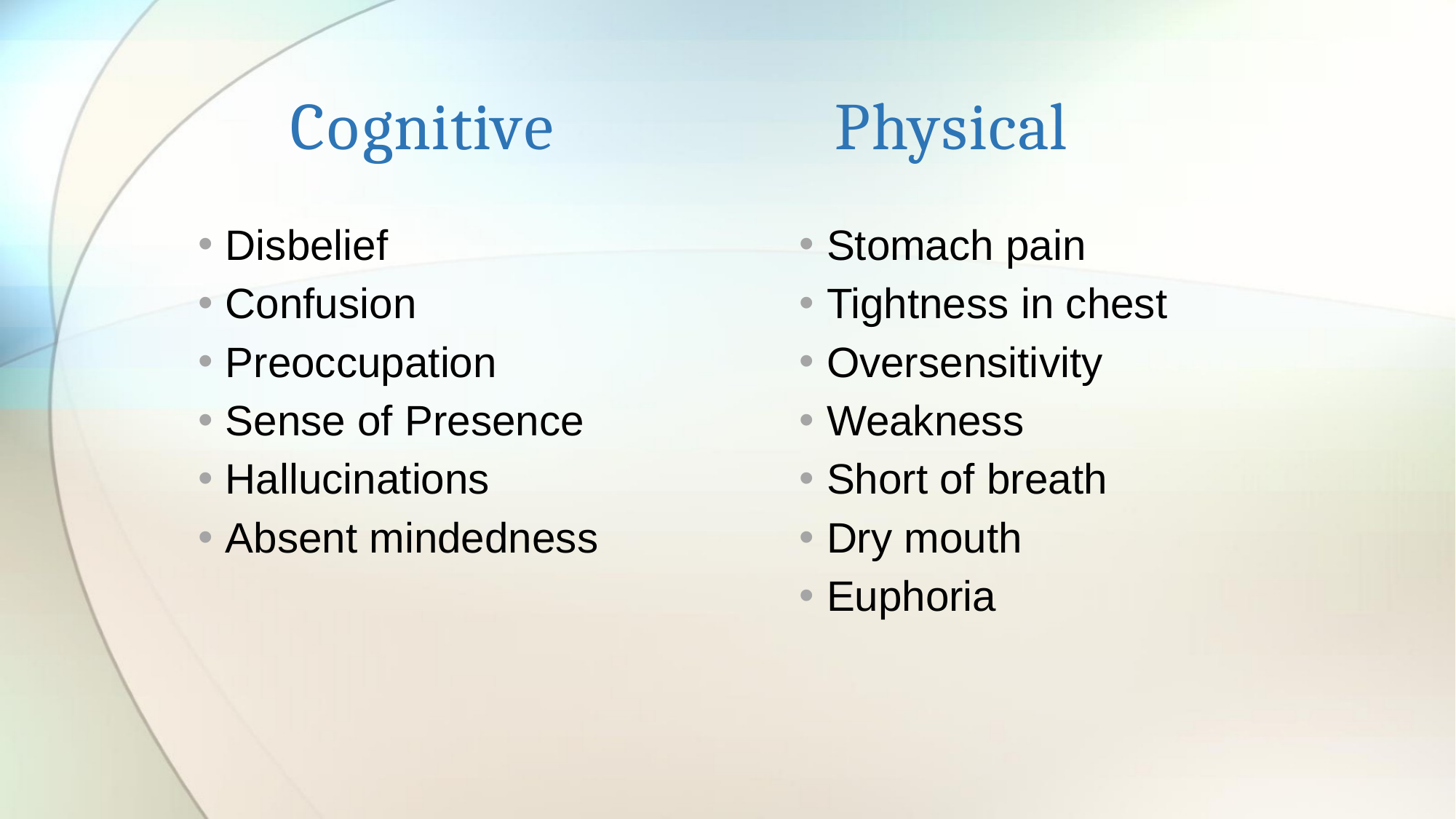

# Cognitive			Physical
Disbelief
Confusion
Preoccupation
Sense of Presence
Hallucinations
Absent mindedness

Stomach pain
Tightness in chest
Oversensitivity
Weakness
Short of breath
Dry mouth
Euphoria